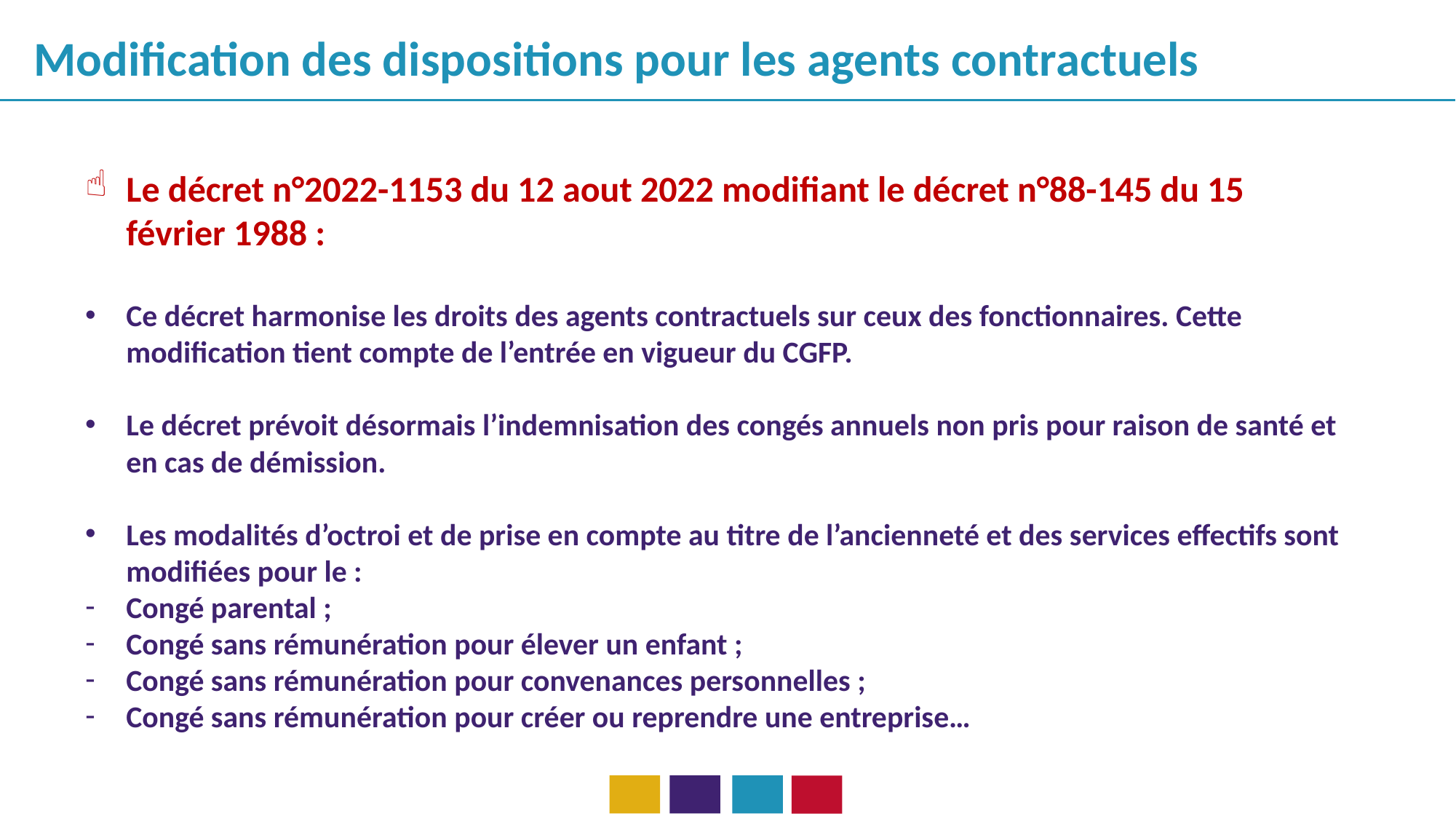

Modification des dispositions pour les agents contractuels

Le décret n°2022-1153 du 12 aout 2022 modifiant le décret n°88-145 du 15 février 1988 :

Ce décret harmonise les droits des agents contractuels sur ceux des fonctionnaires. Cette modification tient compte de l’entrée en vigueur du CGFP.

Le décret prévoit désormais l’indemnisation des congés annuels non pris pour raison de santé et en cas de démission.

Les modalités d’octroi et de prise en compte au titre de l’ancienneté et des services effectifs sont modifiées pour le :
Congé parental ;
Congé sans rémunération pour élever un enfant ;
Congé sans rémunération pour convenances personnelles ;
Congé sans rémunération pour créer ou reprendre une entreprise…